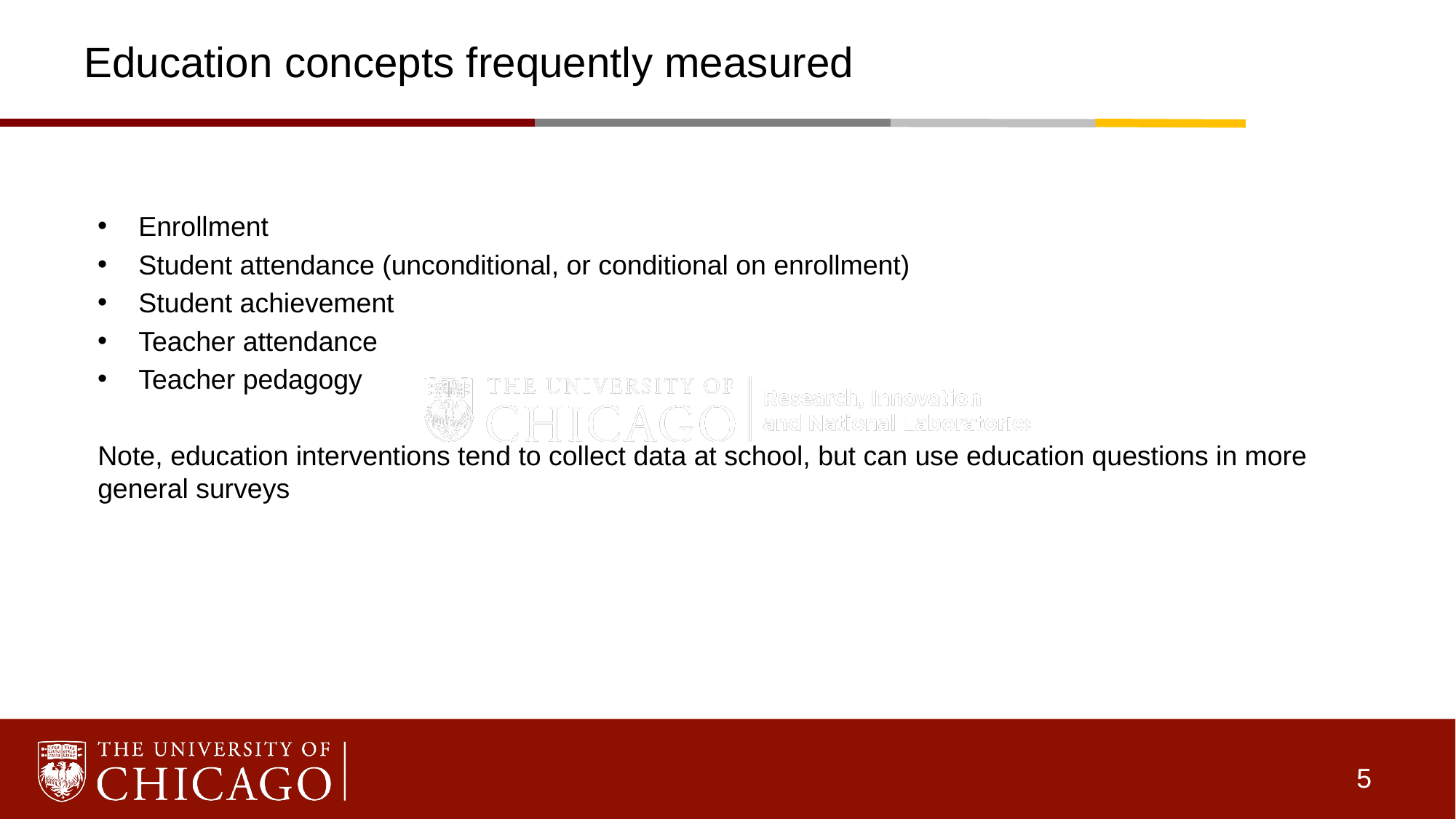

# Education concepts frequently measured
Enrollment
Student attendance (unconditional, or conditional on enrollment)
Student achievement
Teacher attendance
Teacher pedagogy

Note, education interventions tend to collect data at school, but can use education questions in more general surveys